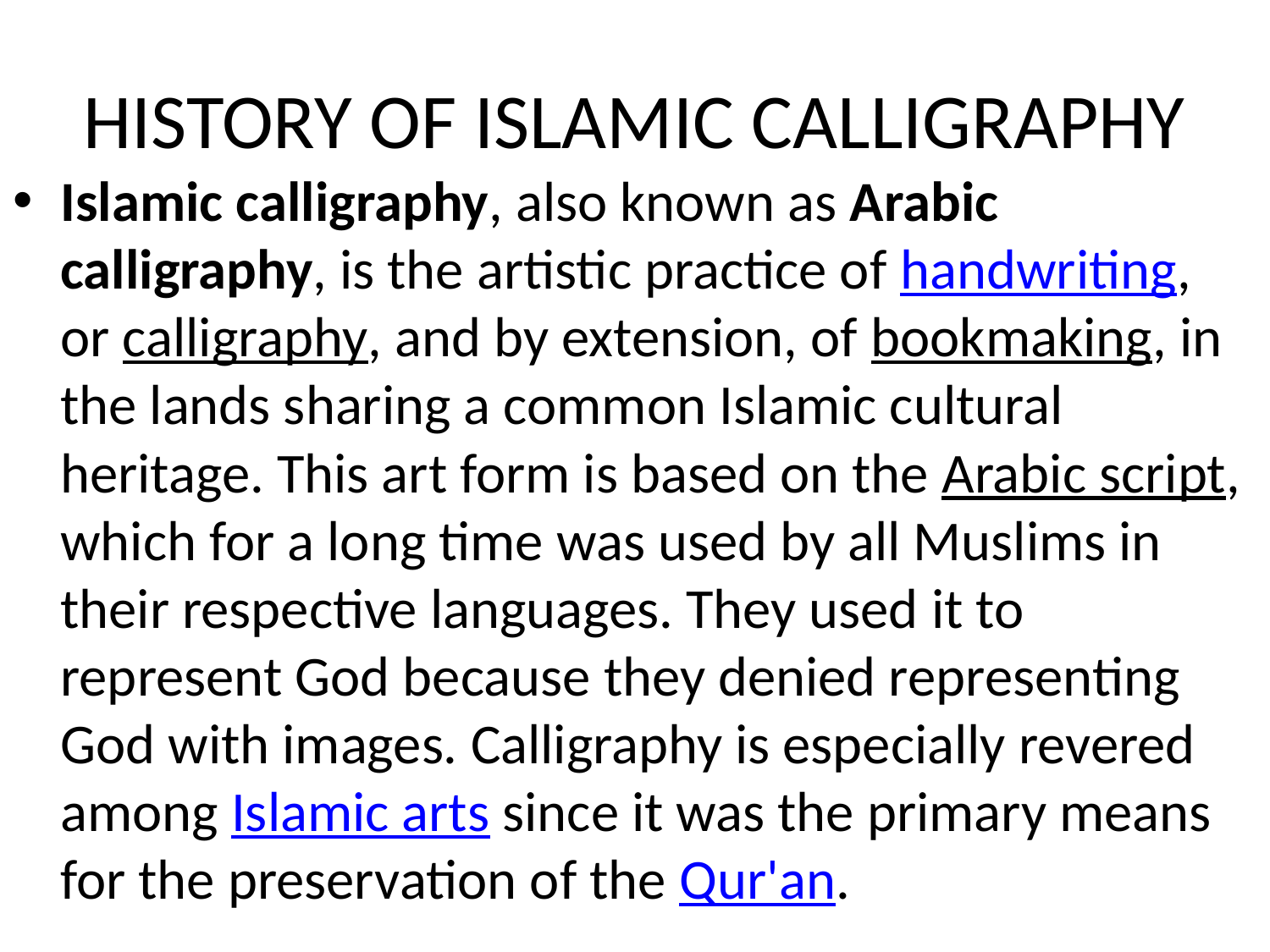

# HISTORY OF ISLAMIC CALLIGRAPHY
Islamic calligraphy, also known as Arabic calligraphy, is the artistic practice of handwriting, or calligraphy, and by extension, of bookmaking, in the lands sharing a common Islamic cultural heritage. This art form is based on the Arabic script, which for a long time was used by all Muslims in their respective languages. They used it to represent God because they denied representing God with images. Calligraphy is especially revered among Islamic arts since it was the primary means for the preservation of the Qur'an.